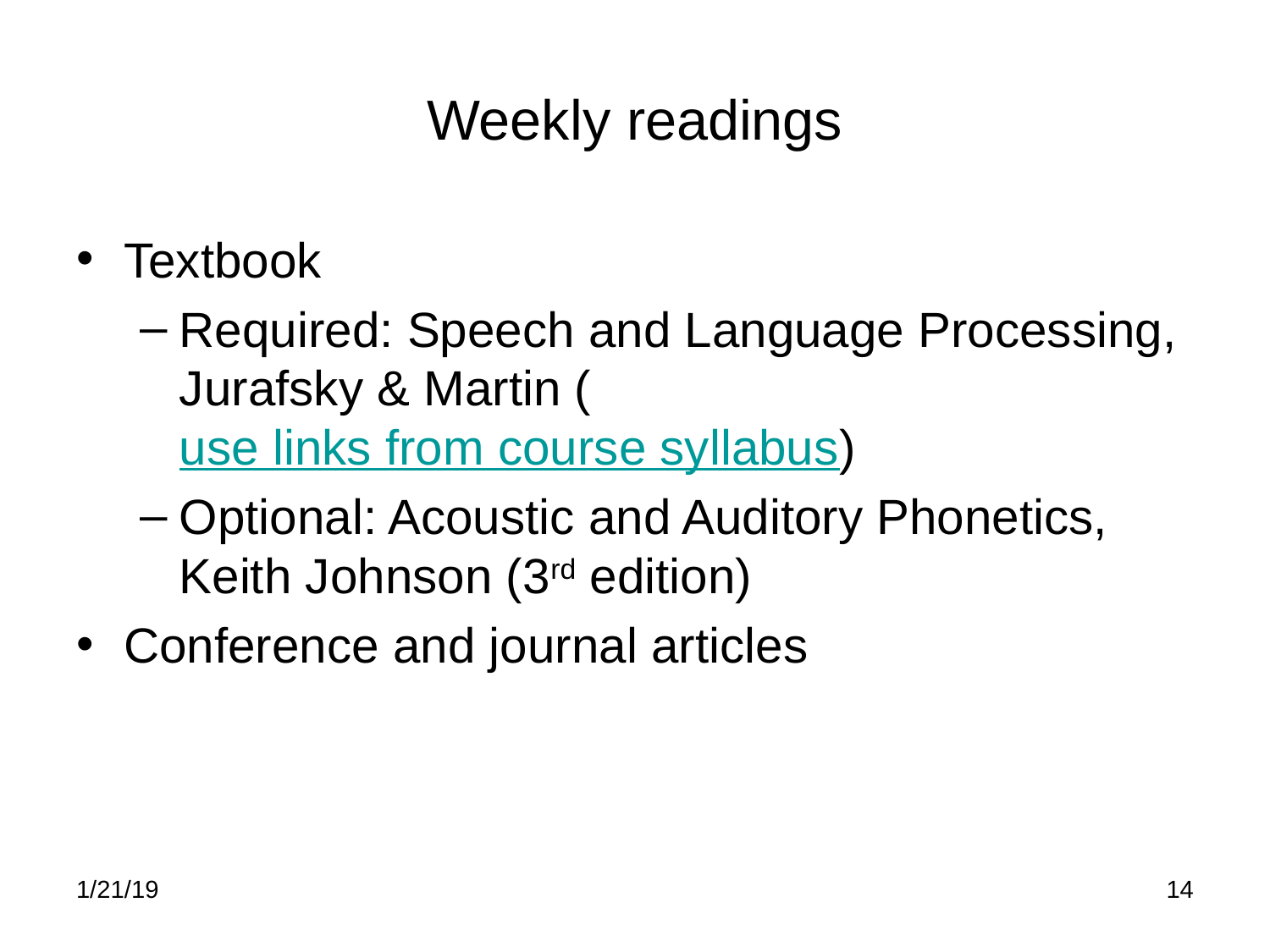

# Weekly readings
Textbook
Required: Speech and Language Processing, Jurafsky & Martin (use links from course syllabus)
Optional: Acoustic and Auditory Phonetics, Keith Johnson (3rd edition)
Conference and journal articles
1/21/19
14